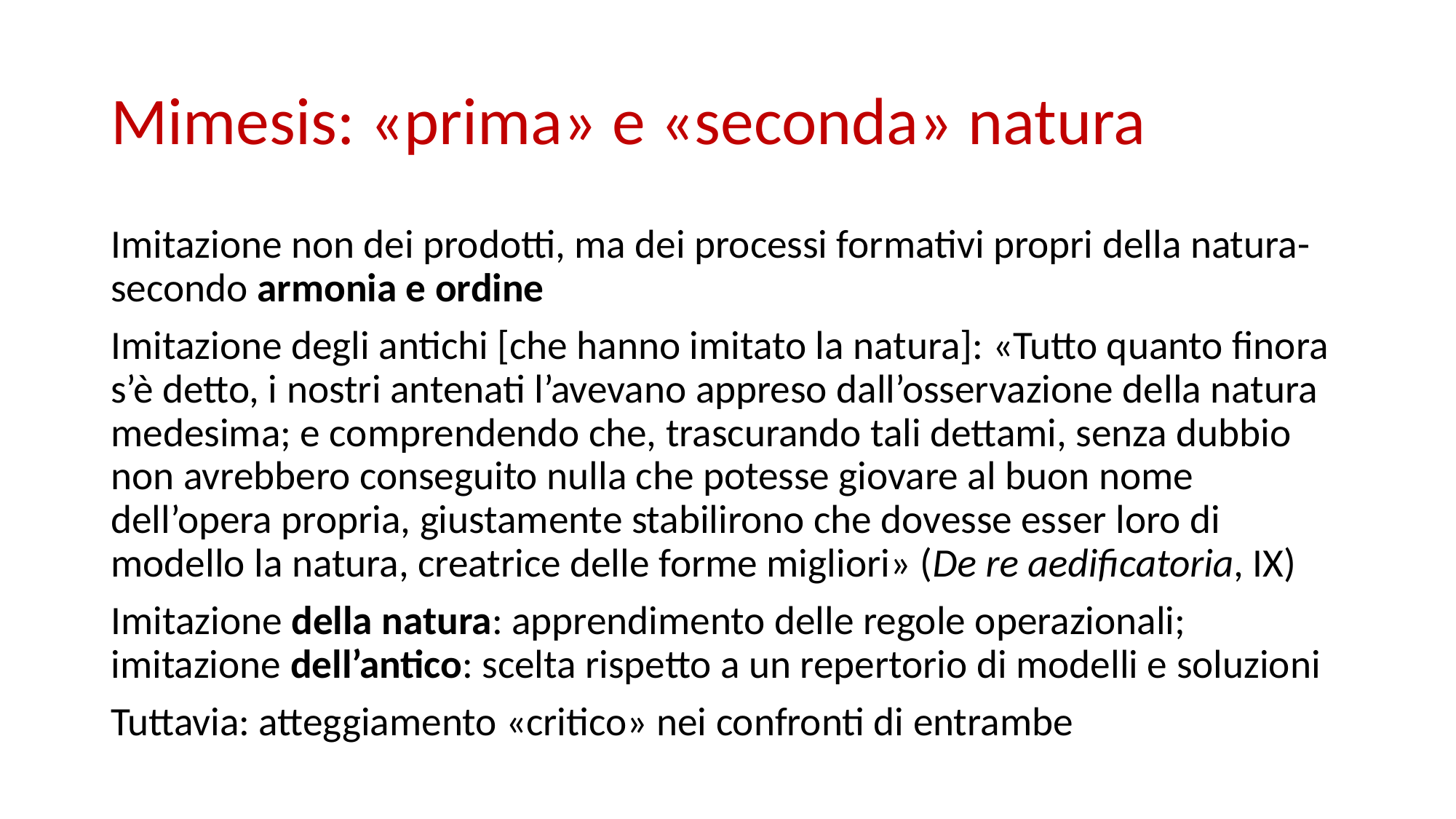

# Mimesis: «prima» e «seconda» natura
Imitazione non dei prodotti, ma dei processi formativi propri della natura- secondo armonia e ordine
Imitazione degli antichi [che hanno imitato la natura]: «Tutto quanto finora s’è detto, i nostri antenati l’avevano appreso dall’osservazione della natura medesima; e comprendendo che, trascurando tali dettami, senza dubbio non avrebbero conseguito nulla che potesse giovare al buon nome dell’opera propria, giustamente stabilirono che dovesse esser loro di modello la natura, creatrice delle forme migliori» (De re aedificatoria, IX)
Imitazione della natura: apprendimento delle regole operazionali; imitazione dell’antico: scelta rispetto a un repertorio di modelli e soluzioni
Tuttavia: atteggiamento «critico» nei confronti di entrambe